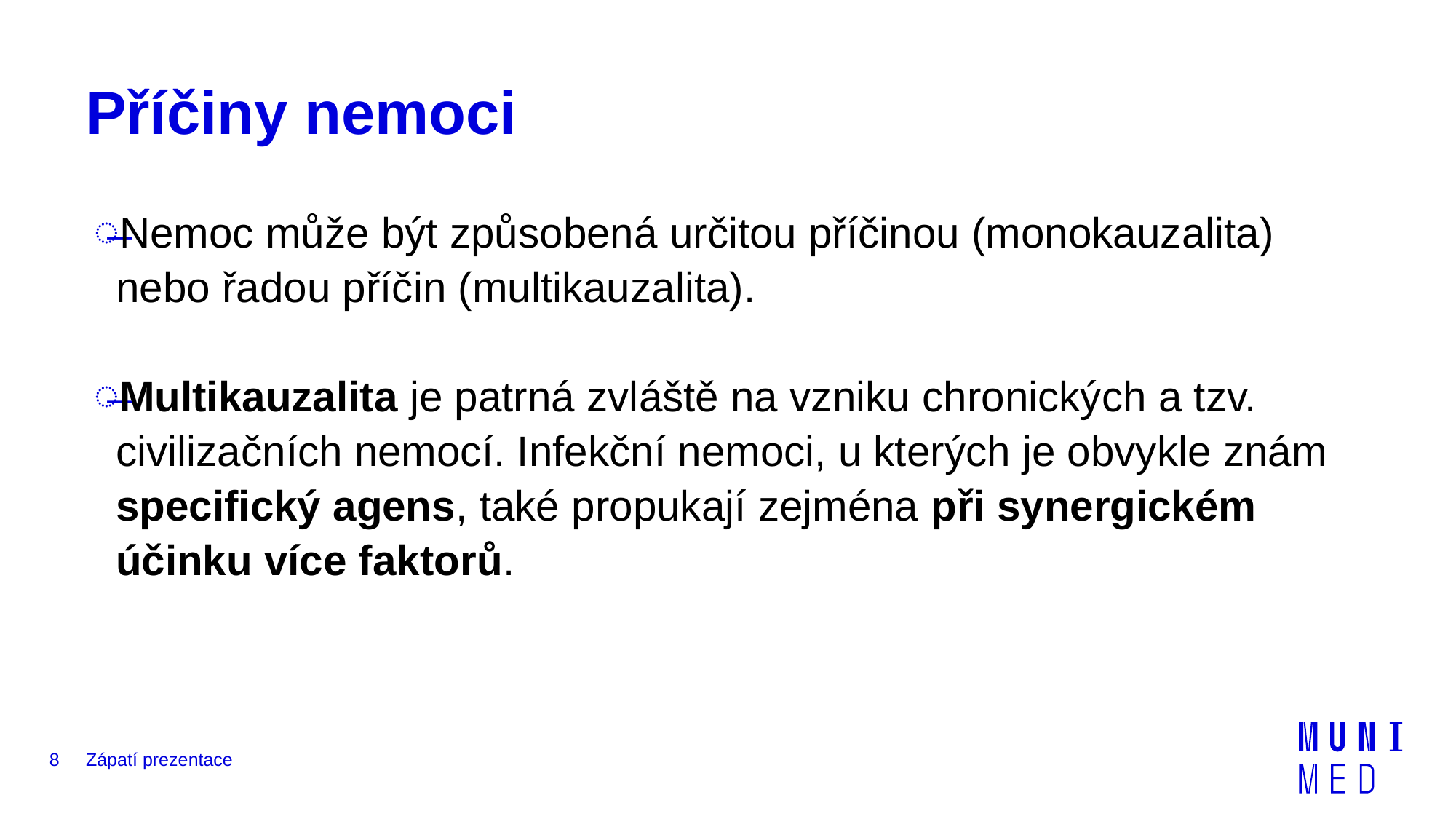

# Příčiny nemoci
Nemoc může být způsobená určitou příčinou (monokauzalita) nebo řadou příčin (multikauzalita).

Multikauzalita je patrná zvláště na vzniku chronických a tzv. civilizačních nemocí. Infekční nemoci, u kterých je obvykle znám specifický agens, také propukají zejména při synergickém účinku více faktorů.

8
Zápatí prezentace